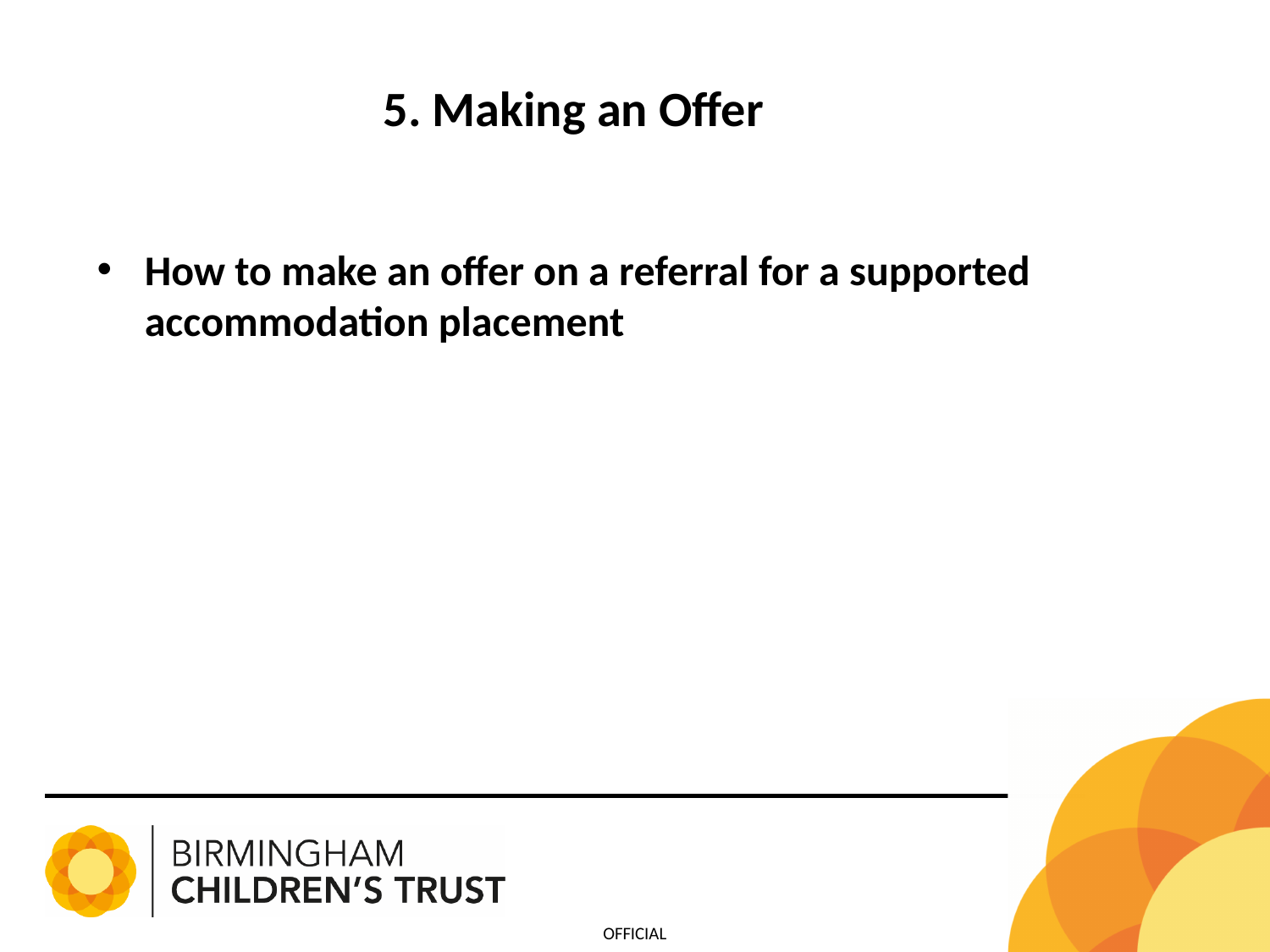

5. Making an Offer
How to make an offer on a referral for a supported accommodation placement